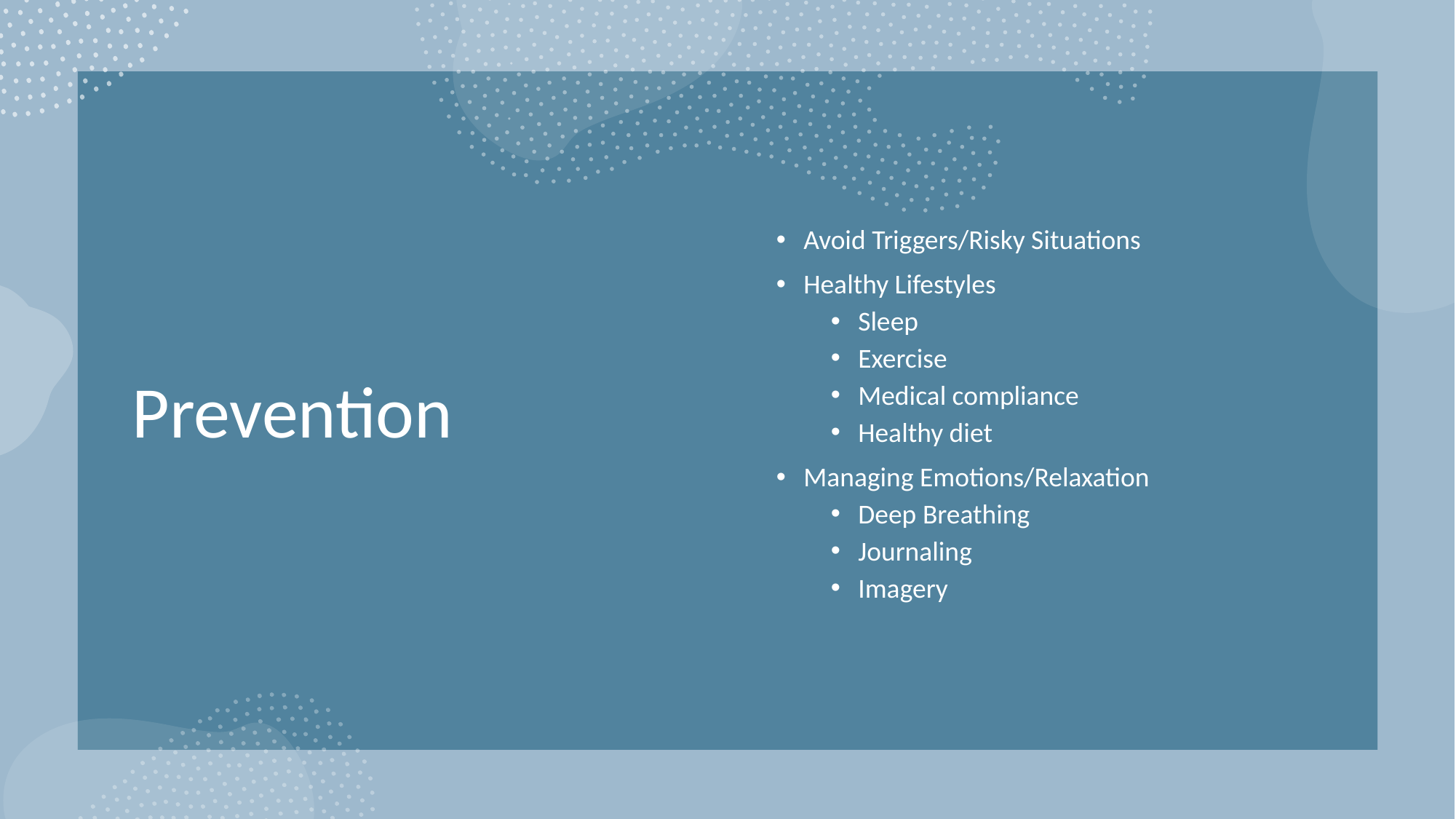

# Prevention
Avoid Triggers/Risky Situations
Healthy Lifestyles
Sleep
Exercise
Medical compliance
Healthy diet
Managing Emotions/Relaxation
Deep Breathing
Journaling
Imagery